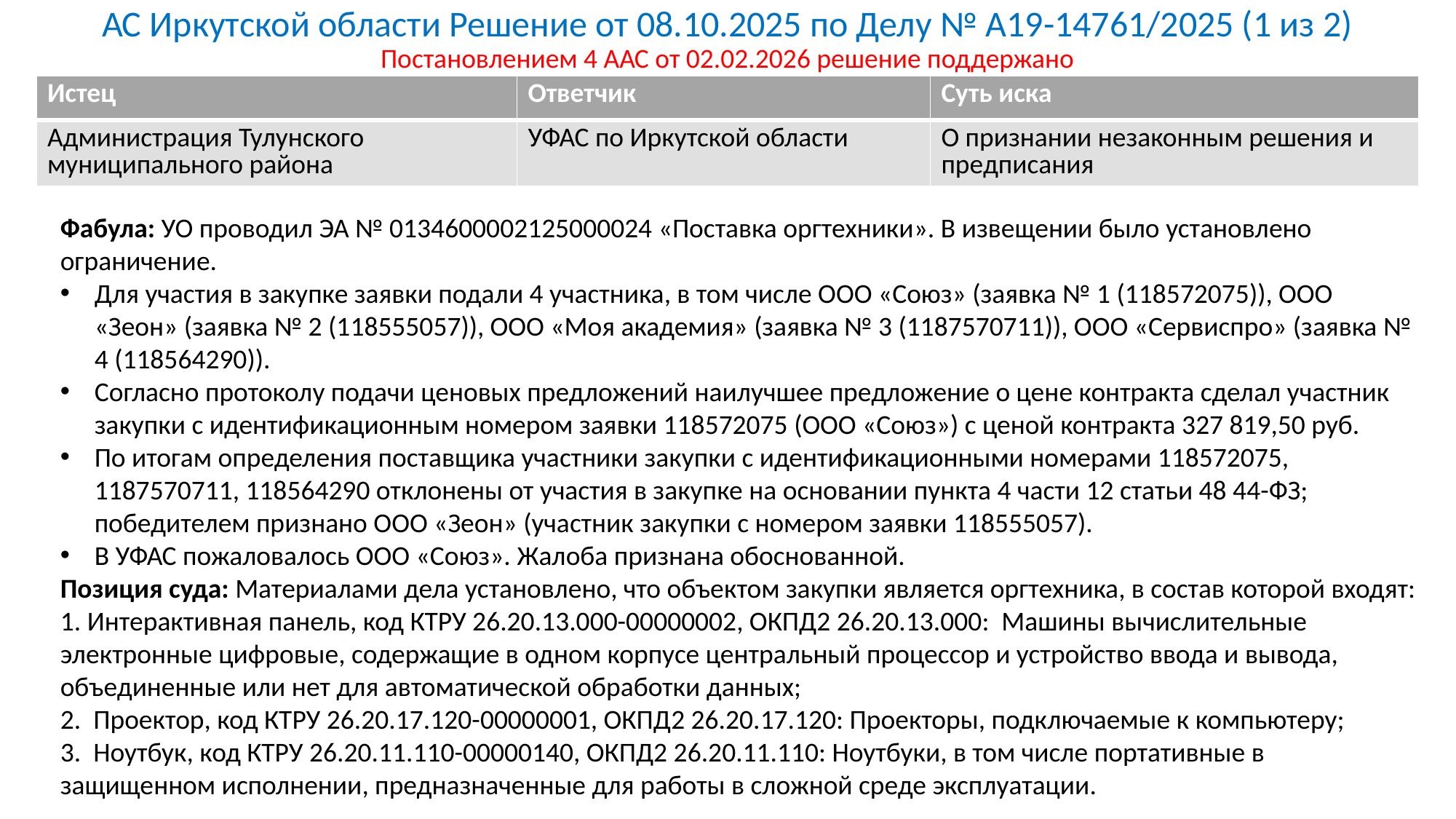

# АС Иркутской области Решение от 08.10.2025 по Делу № А19-14761/2025 (1 из 2) Постановлением 4 ААС от 02.02.2026 решение поддержано
| Истец | Ответчик | Суть иска |
| --- | --- | --- |
| Администрация Тулунского муниципального района | УФАС по Иркутской области | О признании незаконным решения и предписания |
Фабула: УО проводил ЭА № 0134600002125000024 «Поставка оргтехники». В извещении было установлено ограничение.
Для участия в закупке заявки подали 4 участника, в том числе ООО «Союз» (заявка № 1 (118572075)), ООО «Зеон» (заявка № 2 (118555057)), ООО «Моя академия» (заявка № 3 (1187570711)), ООО «Сервиспро» (заявка № 4 (118564290)).
Согласно протоколу подачи ценовых предложений наилучшее предложение о цене контракта сделал участник закупки с идентификационным номером заявки 118572075 (ООО «Союз») с ценой контракта 327 819,50 руб.
По итогам определения поставщика участники закупки с идентификационными номерами 118572075, 1187570711, 118564290 отклонены от участия в закупке на основании пункта 4 части 12 статьи 48 44-ФЗ; победителем признано ООО «Зеон» (участник закупки с номером заявки 118555057).
В УФАС пожаловалось ООО «Союз». Жалоба признана обоснованной.
Позиция суда: Материалами дела установлено, что объектом закупки является оргтехника, в состав которой входят:
1. Интерактивная панель, код КТРУ 26.20.13.000-00000002, ОКПД2 26.20.13.000:  Машины вычислительные электронные цифровые, содержащие в одном корпусе центральный процессор и устройство ввода и вывода, объединенные или нет для автоматической обработки данных;
2.  Проектор, код КТРУ 26.20.17.120-00000001, ОКПД2 26.20.17.120: Проекторы, подключаемые к компьютеру;
3.  Ноутбук, код КТРУ 26.20.11.110-00000140, ОКПД2 26.20.11.110: Ноутбуки, в том числе портативные в защищенном исполнении, предназначенные для работы в сложной среде эксплуатации.